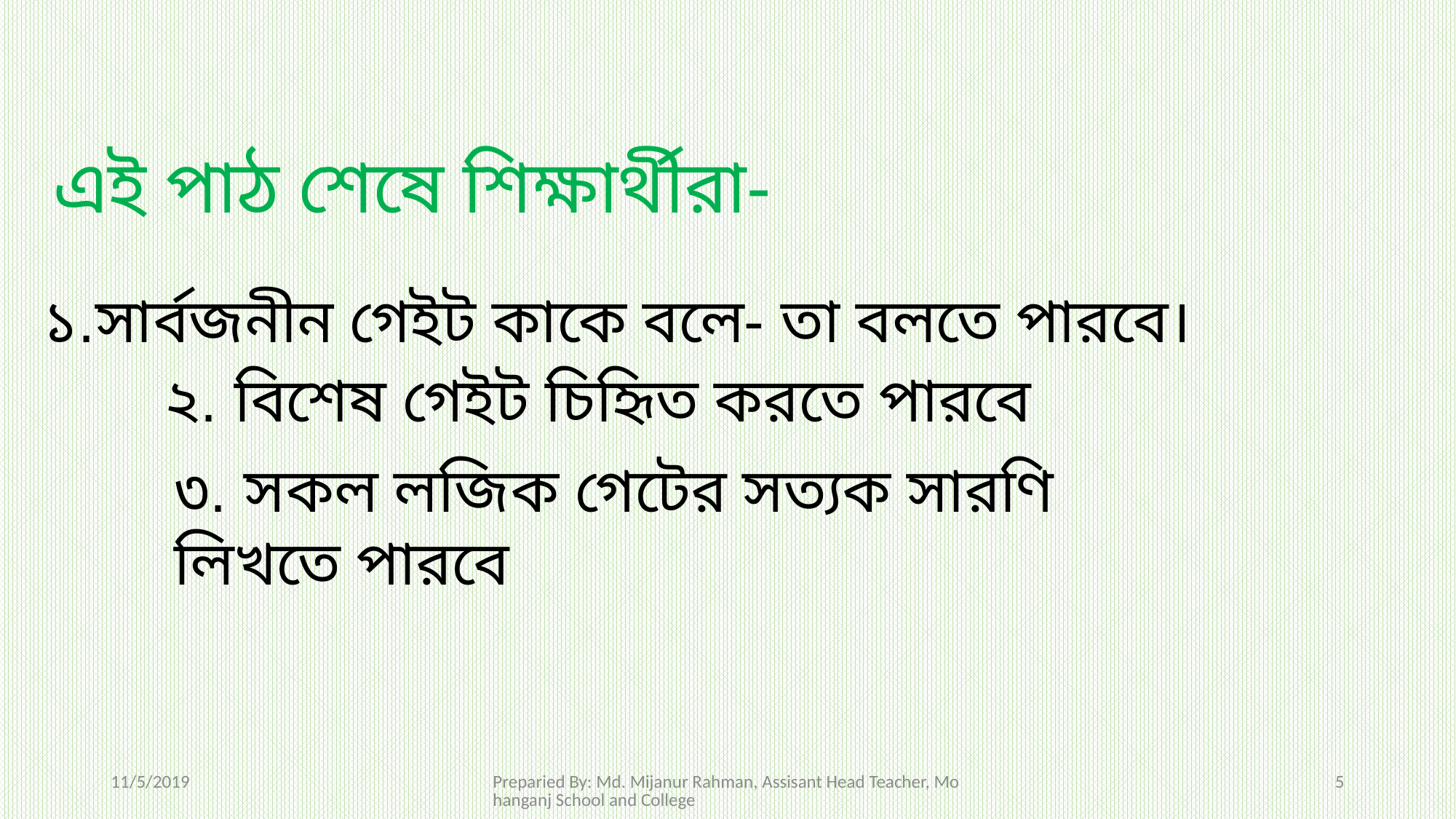

এই পাঠ শেষে শিক্ষার্থীরা-
১.সার্বজনীন গেইট কাকে বলে- তা বলতে পারবে।
২. বিশেষ গেইট চিহিৃত করতে পারবে
৩. সকল লজিক গেটের সত্যক সারণি লিখতে পারবে
11/5/2019
Preparied By: Md. Mijanur Rahman, Assisant Head Teacher, Mohanganj School and College
5